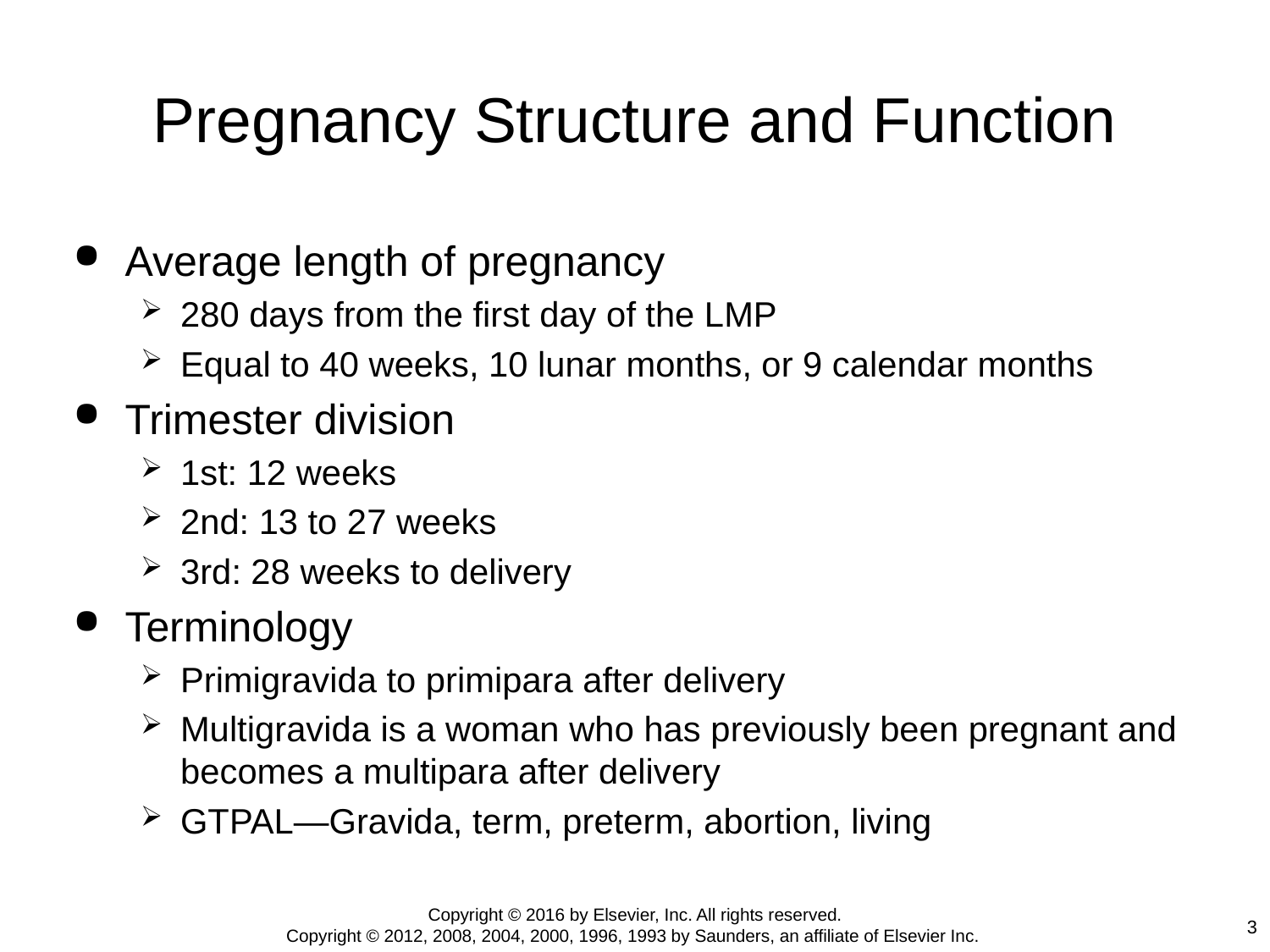

# Pregnancy Structure and Function
Average length of pregnancy
280 days from the first day of the LMP
Equal to 40 weeks, 10 lunar months, or 9 calendar months
Trimester division
1st: 12 weeks
2nd: 13 to 27 weeks
3rd: 28 weeks to delivery
Terminology
Primigravida to primipara after delivery
Multigravida is a woman who has previously been pregnant and becomes a multipara after delivery
GTPAL—Gravida, term, preterm, abortion, living

Copyright © 2016 by Elsevier, Inc. All rights reserved.
Copyright © 2012, 2008, 2004, 2000, 1996, 1993 by Saunders, an affiliate of Elsevier Inc.
3